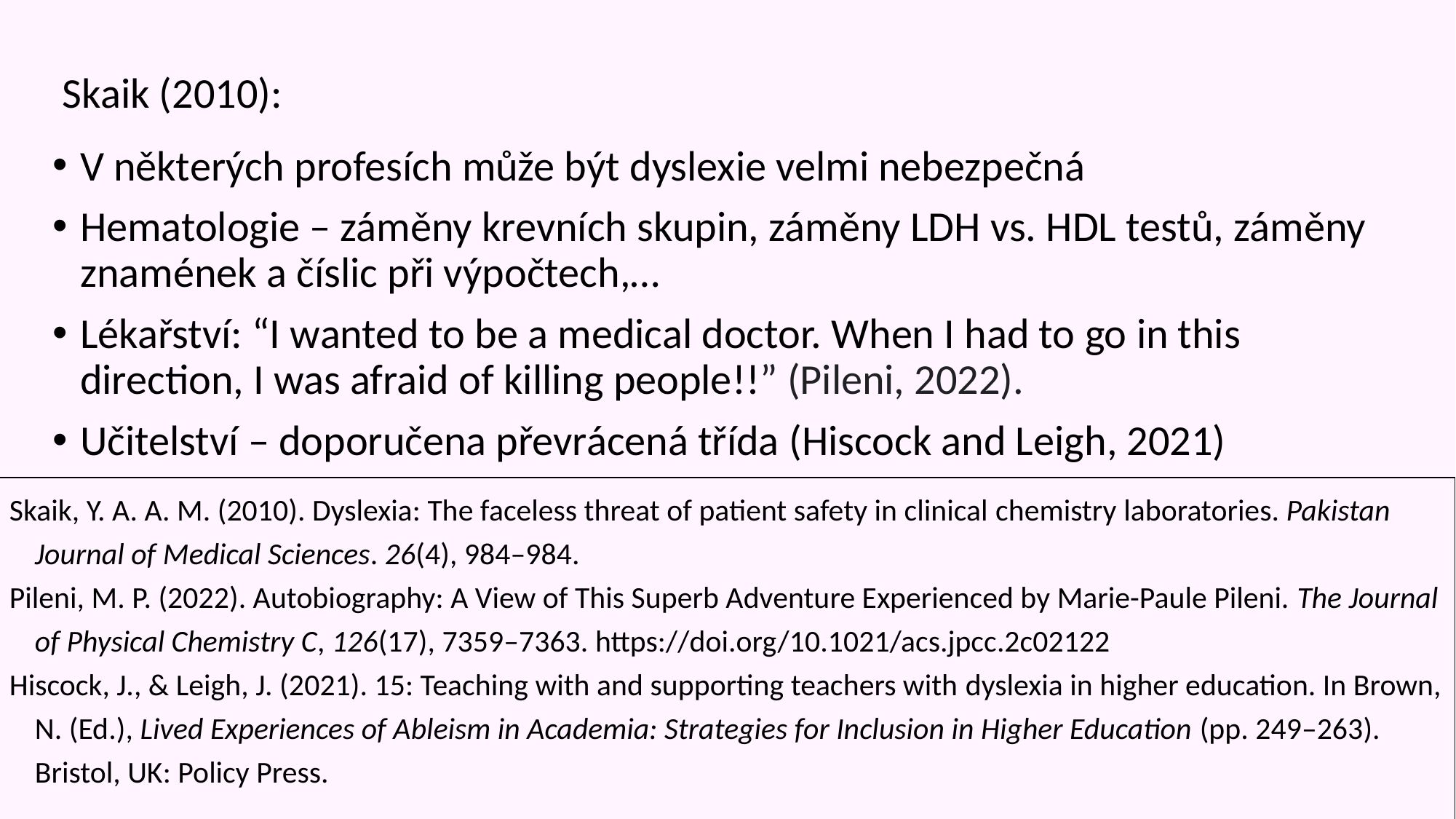

Skaik (2010):
V některých profesích může být dyslexie velmi nebezpečná
Hematologie – záměny krevních skupin, záměny LDH vs. HDL testů, záměny znamének a číslic při výpočtech,…
Lékařství: “I wanted to be a medical doctor. When I had to go in this direction, I was afraid of killing people!!” (Pileni, 2022).
Učitelství – doporučena převrácená třída (Hiscock and Leigh, 2021)

 Skaik, Y. A. A. M. (2010). Dyslexia: The faceless threat of patient safety in clinical chemistry laboratories. Pakistan Journal of Medical Sciences. 26(4), 984–984.
 Pileni, M. P. (2022). Autobiography: A View of This Superb Adventure Experienced by Marie-Paule Pileni. The Journal of Physical Chemistry C, 126(17), 7359–7363. https://doi.org/10.1021/acs.jpcc.2c02122
 Hiscock, J., & Leigh, J. (2021). 15: Teaching with and supporting teachers with dyslexia in higher education. In Brown, N. (Ed.), Lived Experiences of Ableism in Academia: Strategies for Inclusion in Higher Education (pp. 249–263). Bristol, UK: Policy Press.